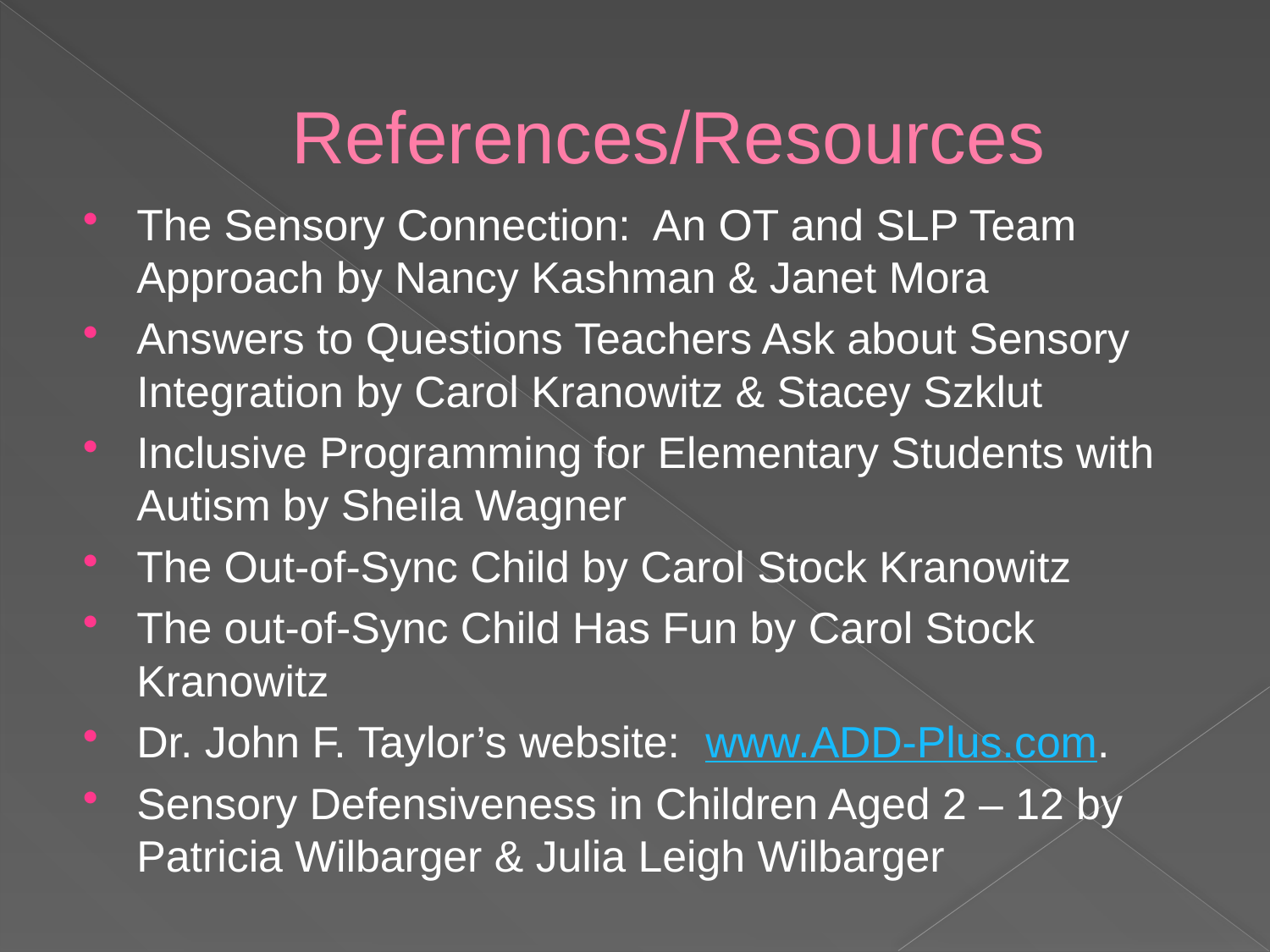

# References/Resources
The Sensory Connection:  An OT and SLP Team Approach by Nancy Kashman & Janet Mora
Answers to Questions Teachers Ask about Sensory Integration by Carol Kranowitz & Stacey Szklut
Inclusive Programming for Elementary Students with Autism by Sheila Wagner
The Out-of-Sync Child by Carol Stock Kranowitz
The out-of-Sync Child Has Fun by Carol Stock Kranowitz
Dr. John F. Taylor’s website:  www.ADD-Plus.com.
Sensory Defensiveness in Children Aged 2 – 12 by Patricia Wilbarger & Julia Leigh Wilbarger